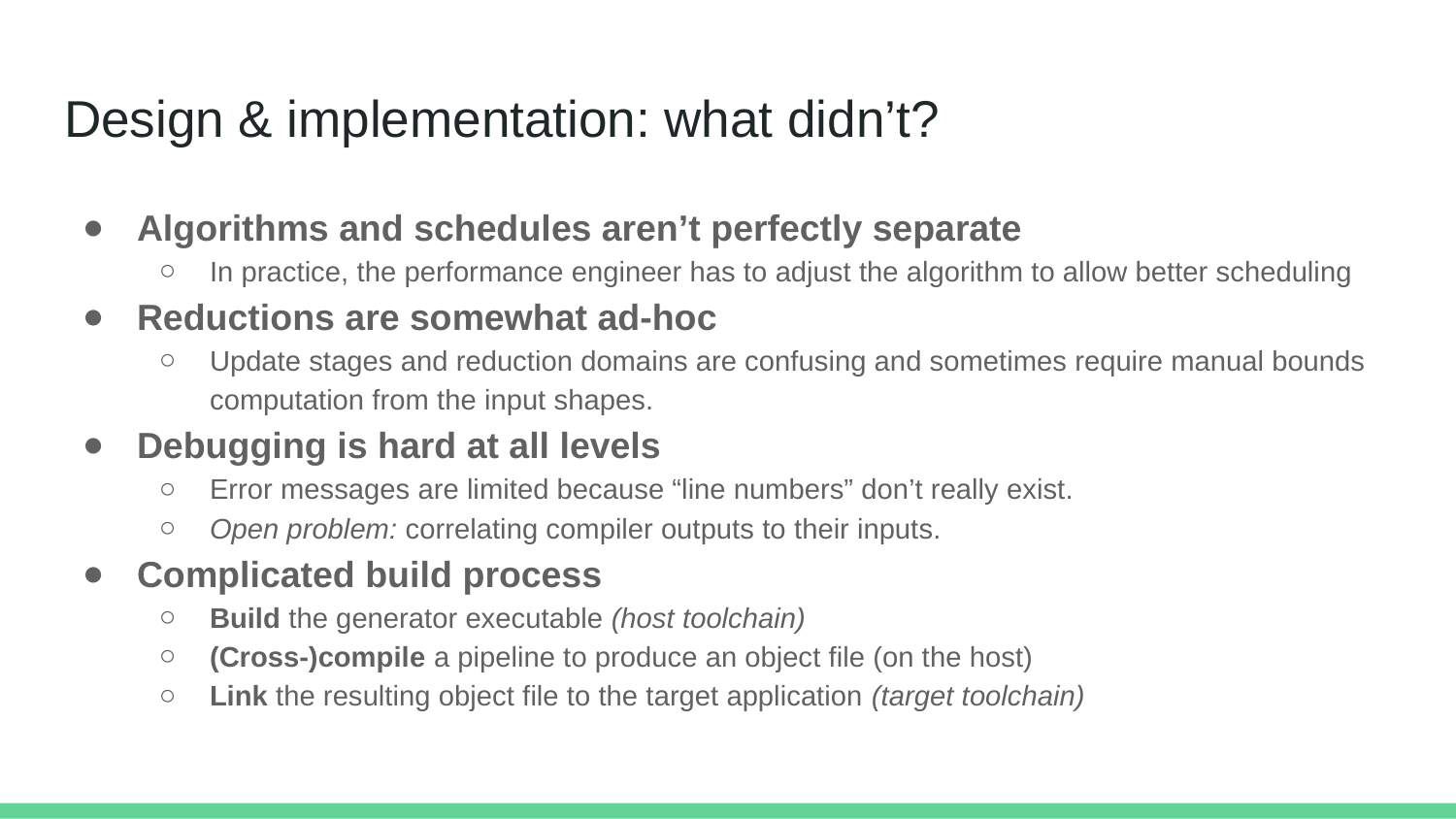

# Design & implementation: what didn’t?
Algorithms and schedules aren’t perfectly separate
In practice, the performance engineer has to adjust the algorithm to allow better scheduling
Reductions are somewhat ad-hoc
Update stages and reduction domains are confusing and sometimes require manual bounds computation from the input shapes.
Debugging is hard at all levels
Error messages are limited because “line numbers” don’t really exist.
Open problem: correlating compiler outputs to their inputs.
Complicated build process
Build the generator executable (host toolchain)
(Cross-)compile a pipeline to produce an object file (on the host)
Link the resulting object file to the target application (target toolchain)